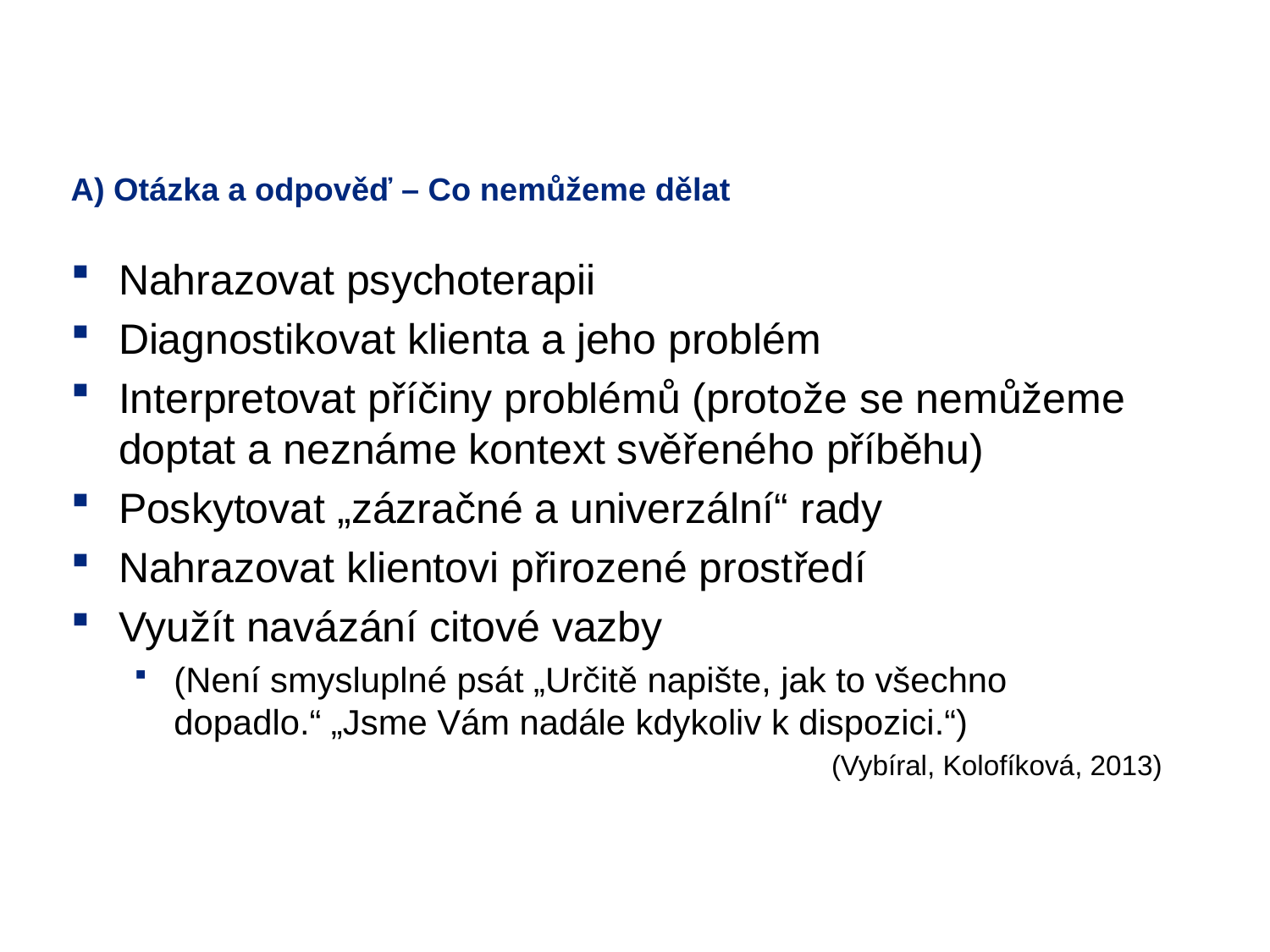

# A) Otázka a odpověď – Co nemůžeme dělat
Nahrazovat psychoterapii
Diagnostikovat klienta a jeho problém
Interpretovat příčiny problémů (protože se nemůžeme doptat a neznáme kontext svěřeného příběhu)
Poskytovat „zázračné a univerzální“ rady
Nahrazovat klientovi přirozené prostředí
Využít navázání citové vazby
(Není smysluplné psát „Určitě napište, jak to všechno dopadlo.“ „Jsme Vám nadále kdykoliv k dispozici.“)
      (Vybíral, Kolofíková, 2013)